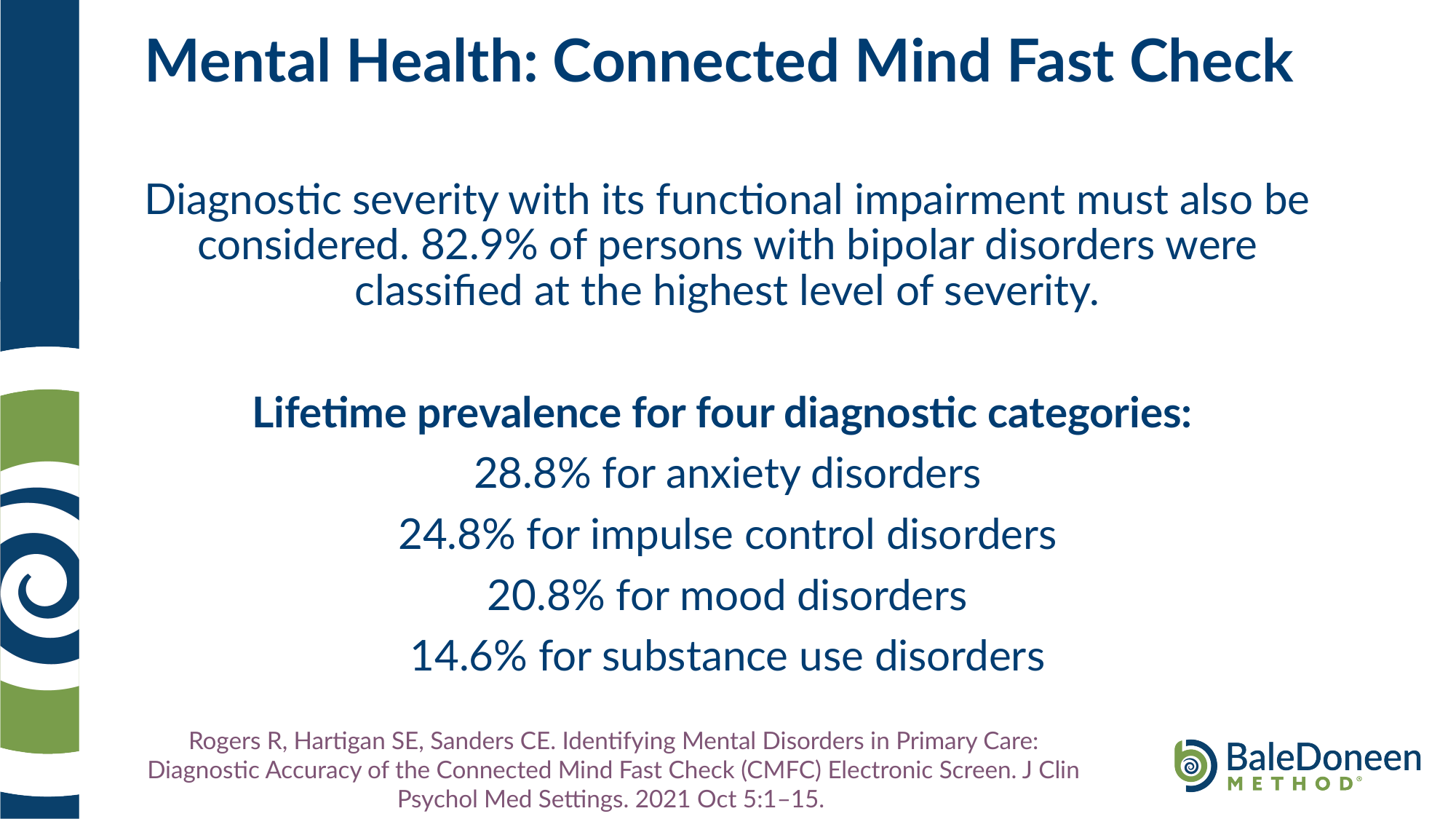

# Mental Health: Connected Mind Fast Check
Diagnostic severity with its functional impairment must also be considered. 82.9% of persons with bipolar disorders were classified at the highest level of severity.

Lifetime prevalence for four diagnostic categories:
28.8% for anxiety disorders
24.8% for impulse control disorders
20.8% for mood disorders
14.6% for substance use disorders
Rogers R, Hartigan SE, Sanders CE. Identifying Mental Disorders in Primary Care: Diagnostic Accuracy of the Connected Mind Fast Check (CMFC) Electronic Screen. J Clin Psychol Med Settings. 2021 Oct 5:1–15.